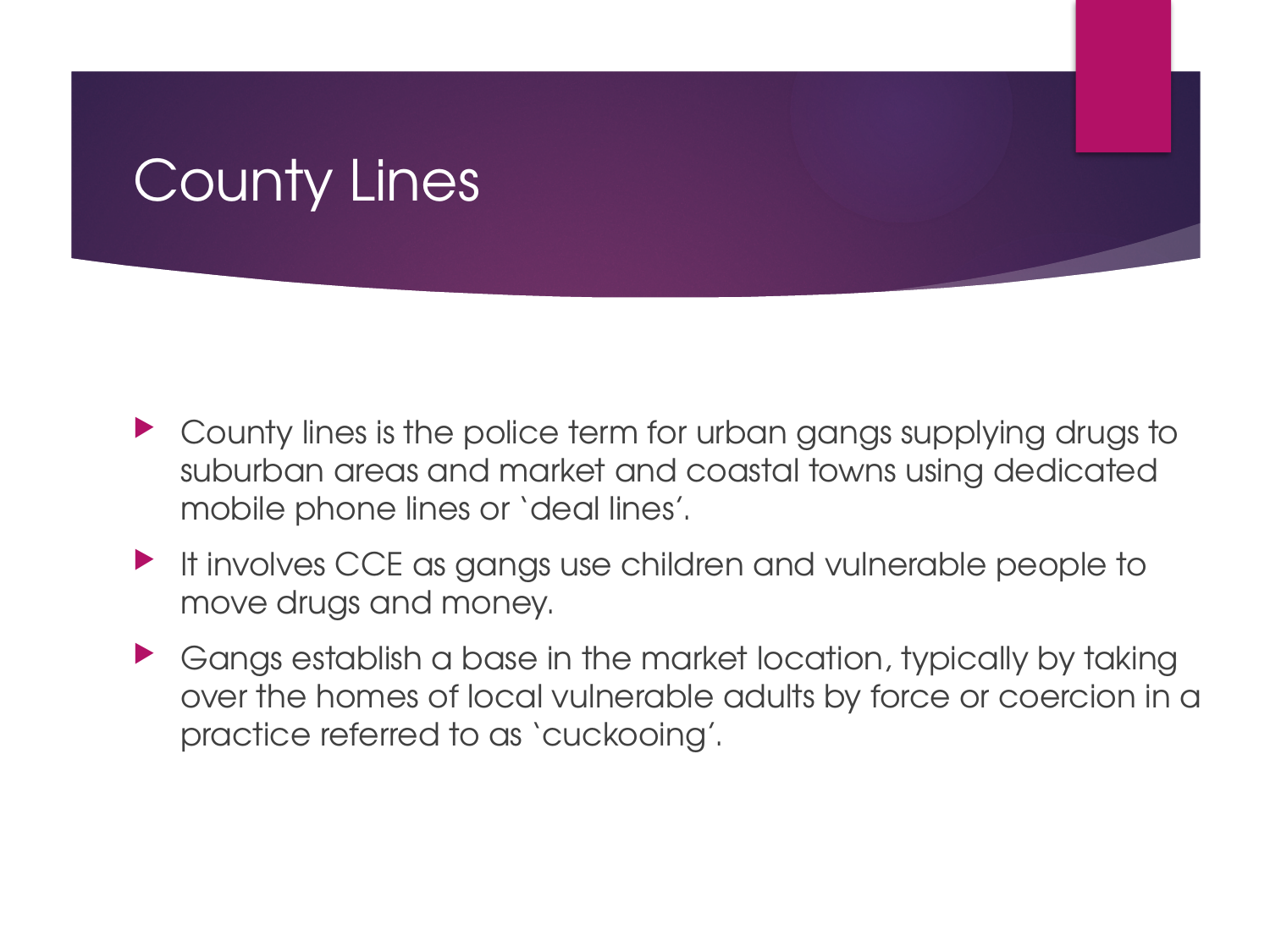

# County Lines
County lines is the police term for urban gangs supplying drugs to suburban areas and market and coastal towns using dedicated mobile phone lines or ‘deal lines’.
It involves CCE as gangs use children and vulnerable people to move drugs and money.
Gangs establish a base in the market location, typically by taking over the homes of local vulnerable adults by force or coercion in a practice referred to as ‘cuckooing’.